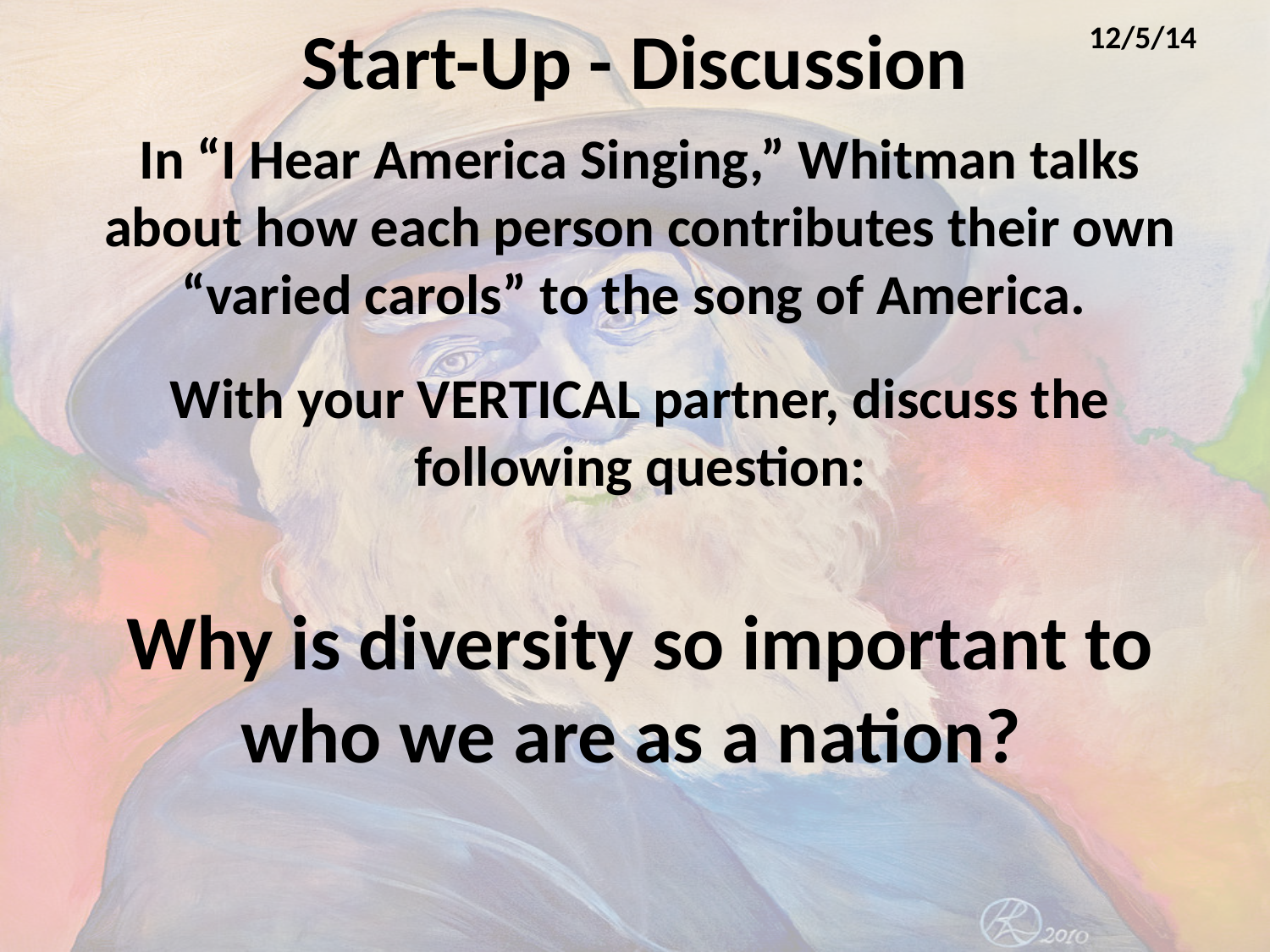

# Start-Up - Discussion
12/5/14
In “I Hear America Singing,” Whitman talks about how each person contributes their own “varied carols” to the song of America.

With your VERTICAL partner, discuss the following question:

Why is diversity so important to who we are as a nation?